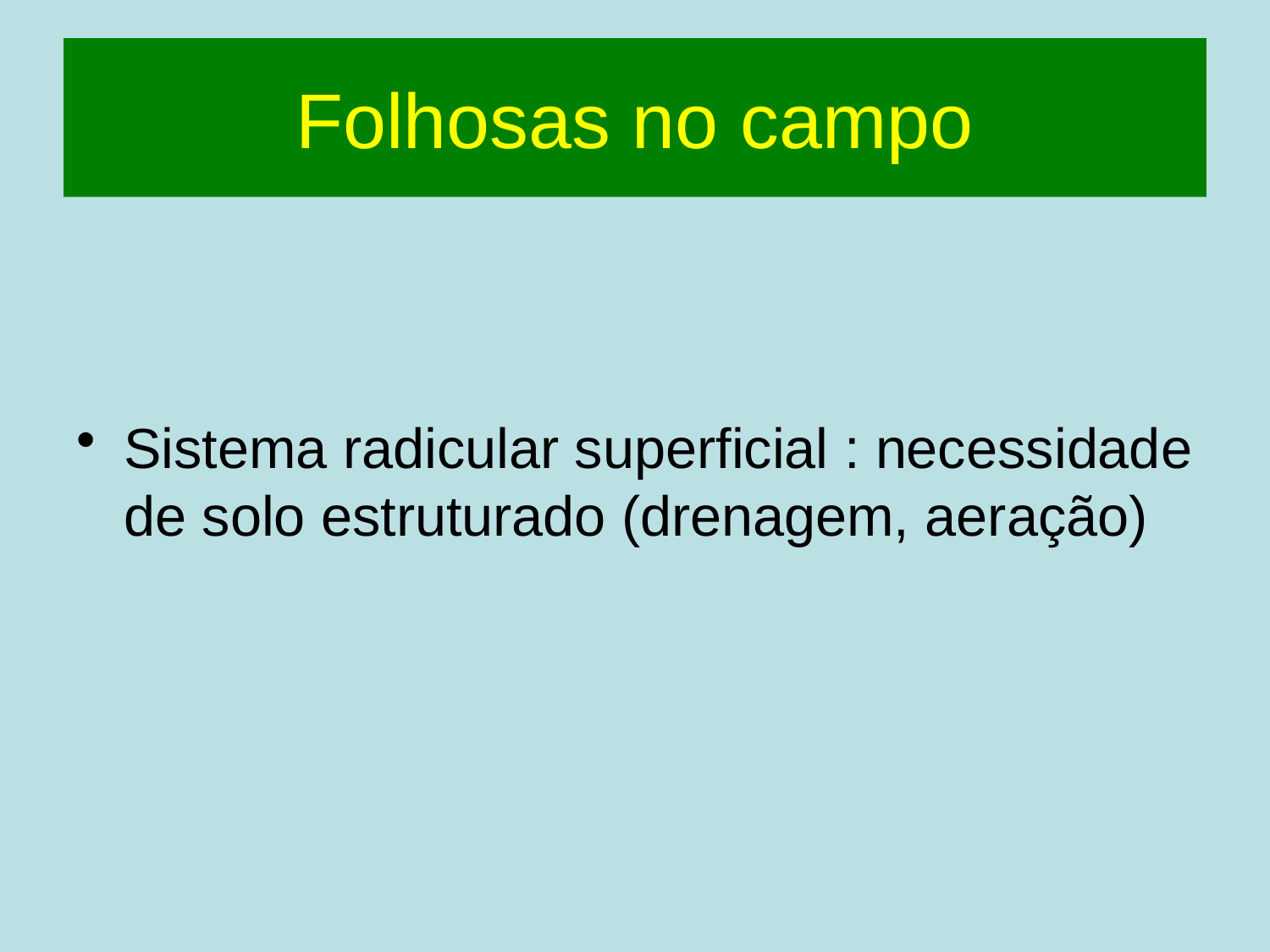

# Folhosas no campo
Sistema radicular superficial : necessidade de solo estruturado (drenagem, aeração)